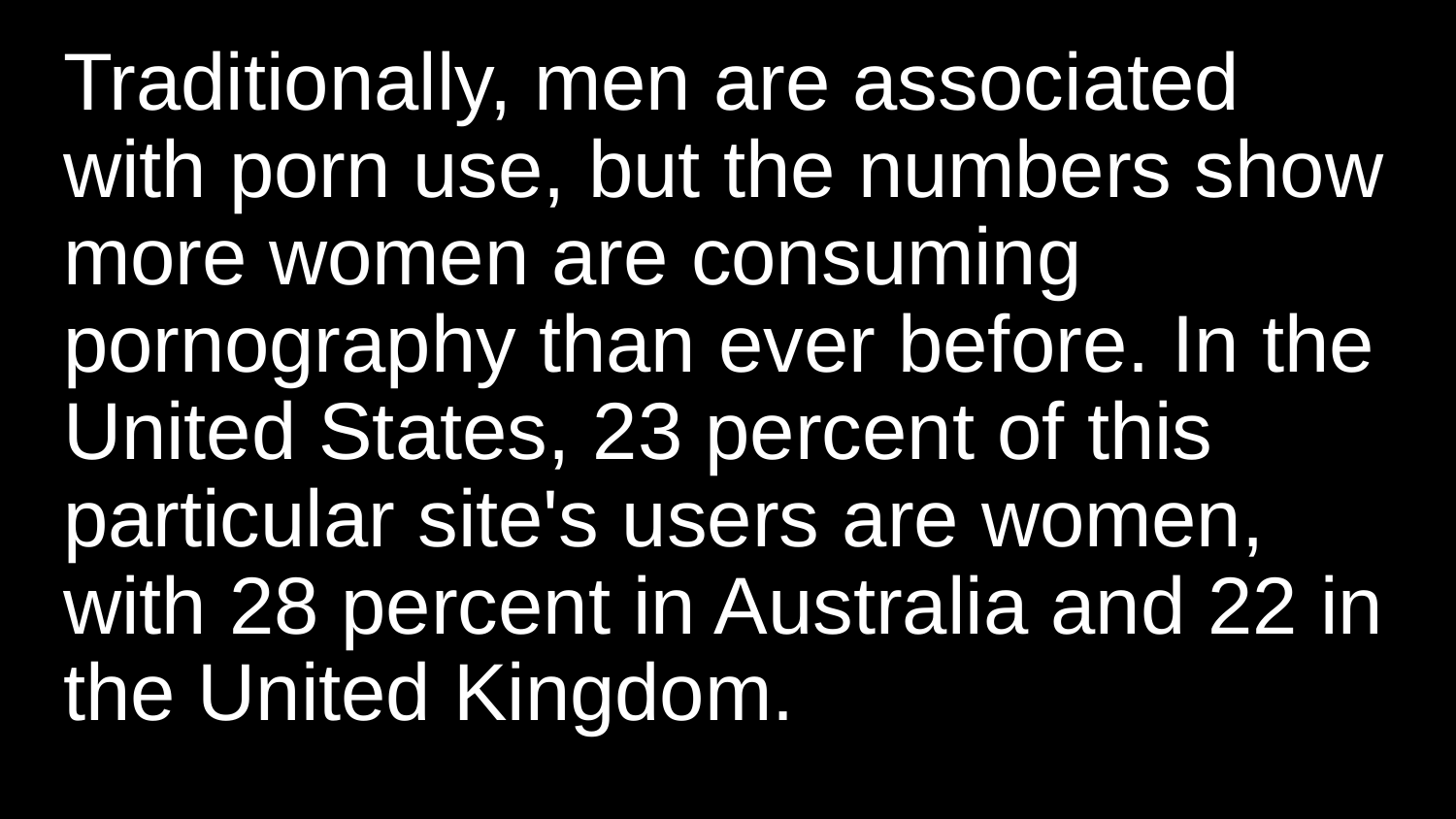

Traditionally, men are associated with porn use, but the numbers show more women are consuming pornography than ever before. In the United States, 23 percent of this particular site's users are women, with 28 percent in Australia and 22 in the United Kingdom.